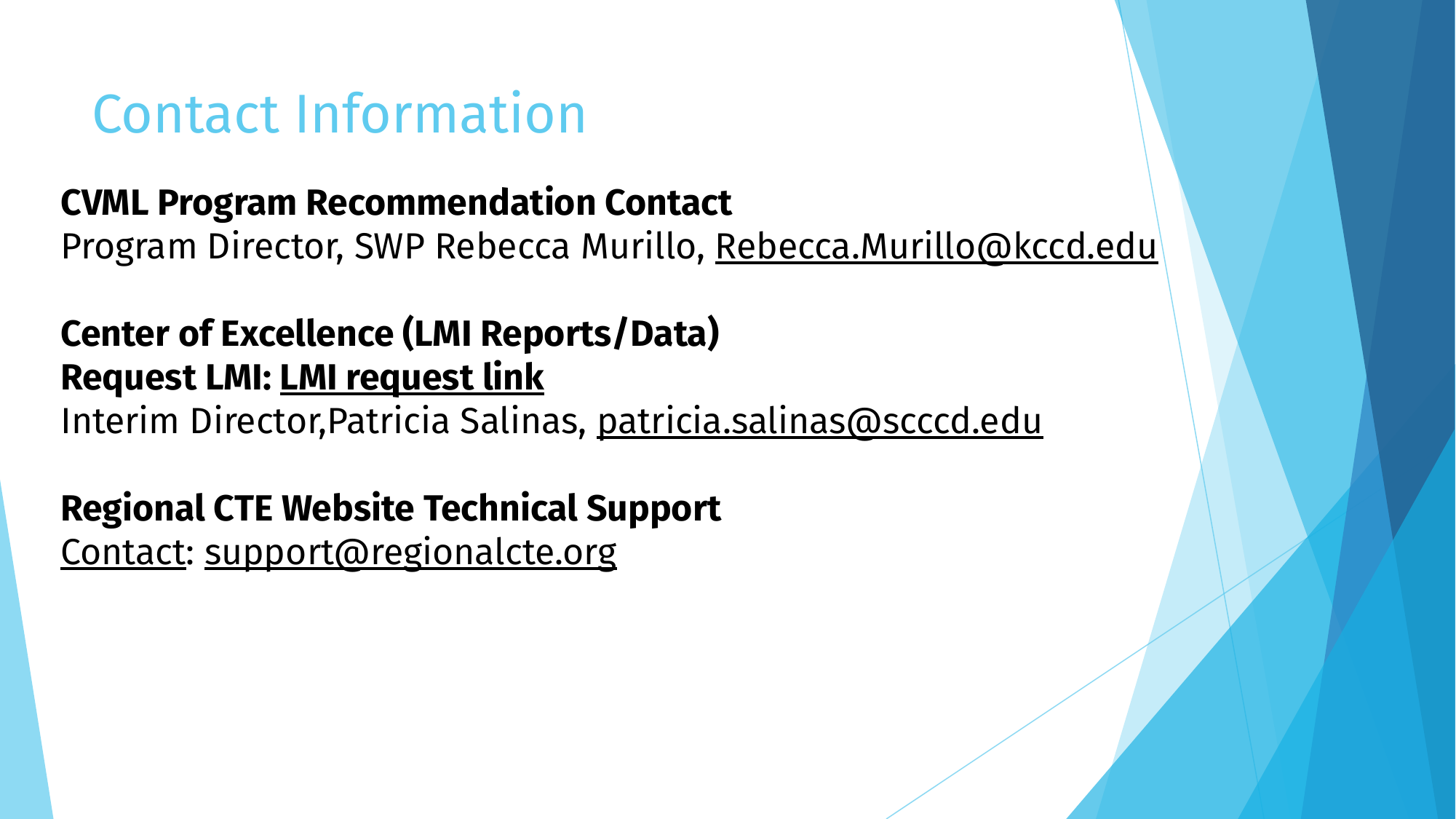

# Contact Information
CVML Program Recommendation Contact
Program Director, SWP Rebecca Murillo, Rebecca.Murillo@kccd.edu

Center of Excellence (LMI Reports/Data)
Request LMI: LMI request link
Interim Director,Patricia Salinas, patricia.salinas@scccd.edu

Regional CTE Website Technical Support
Contact: support@regionalcte.org